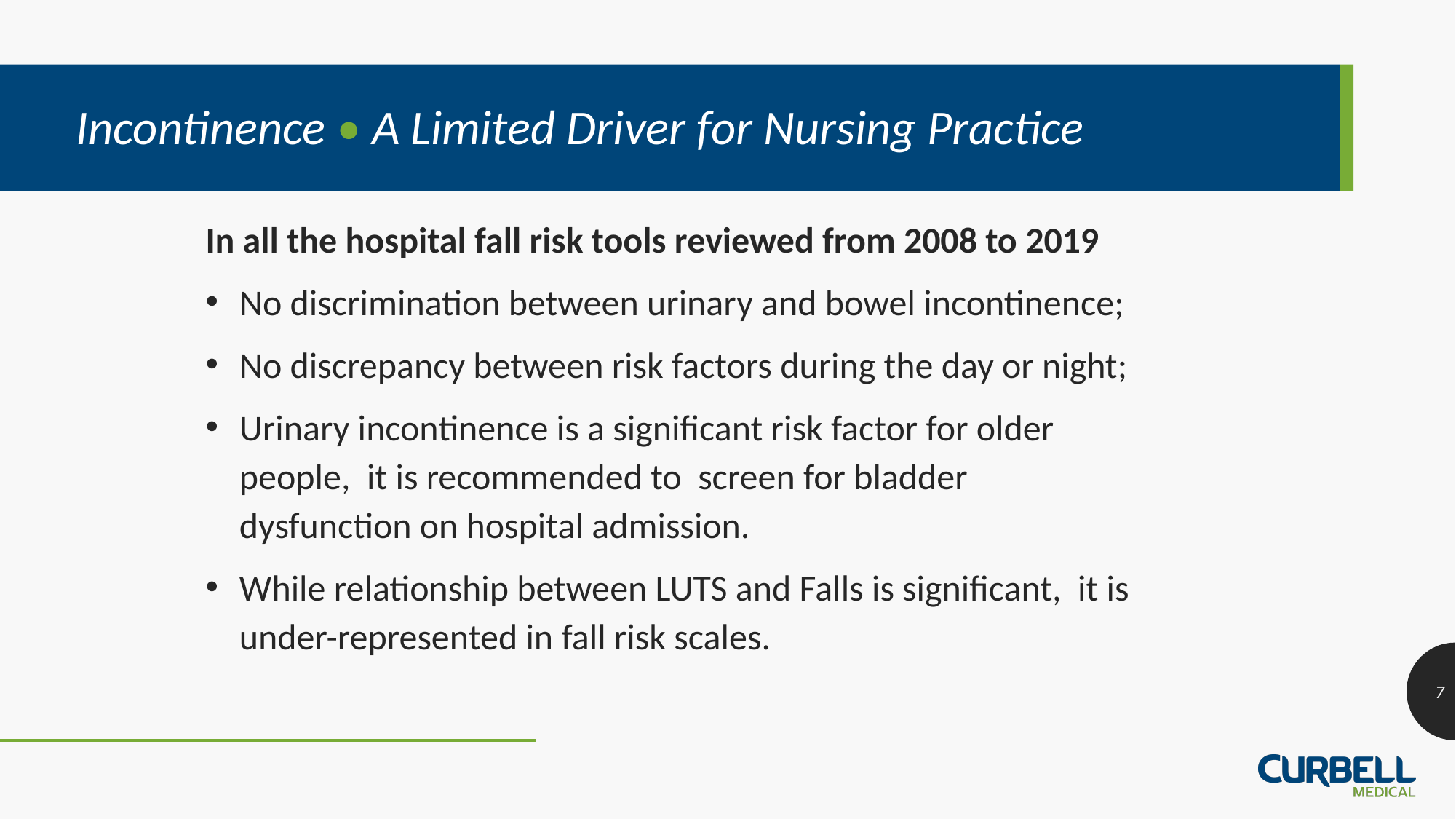

# Incontinence • A Limited Driver for Nursing Practice
In all the hospital fall risk tools reviewed from 2008 to 2019
No discrimination between urinary and bowel incontinence;
No discrepancy between risk factors during the day or night;
Urinary incontinence is a significant risk factor for older people,  it is recommended to  screen for bladder dysfunction on hospital admission.
While relationship between LUTS and Falls is significant,  it is under-represented in fall risk scales.
7